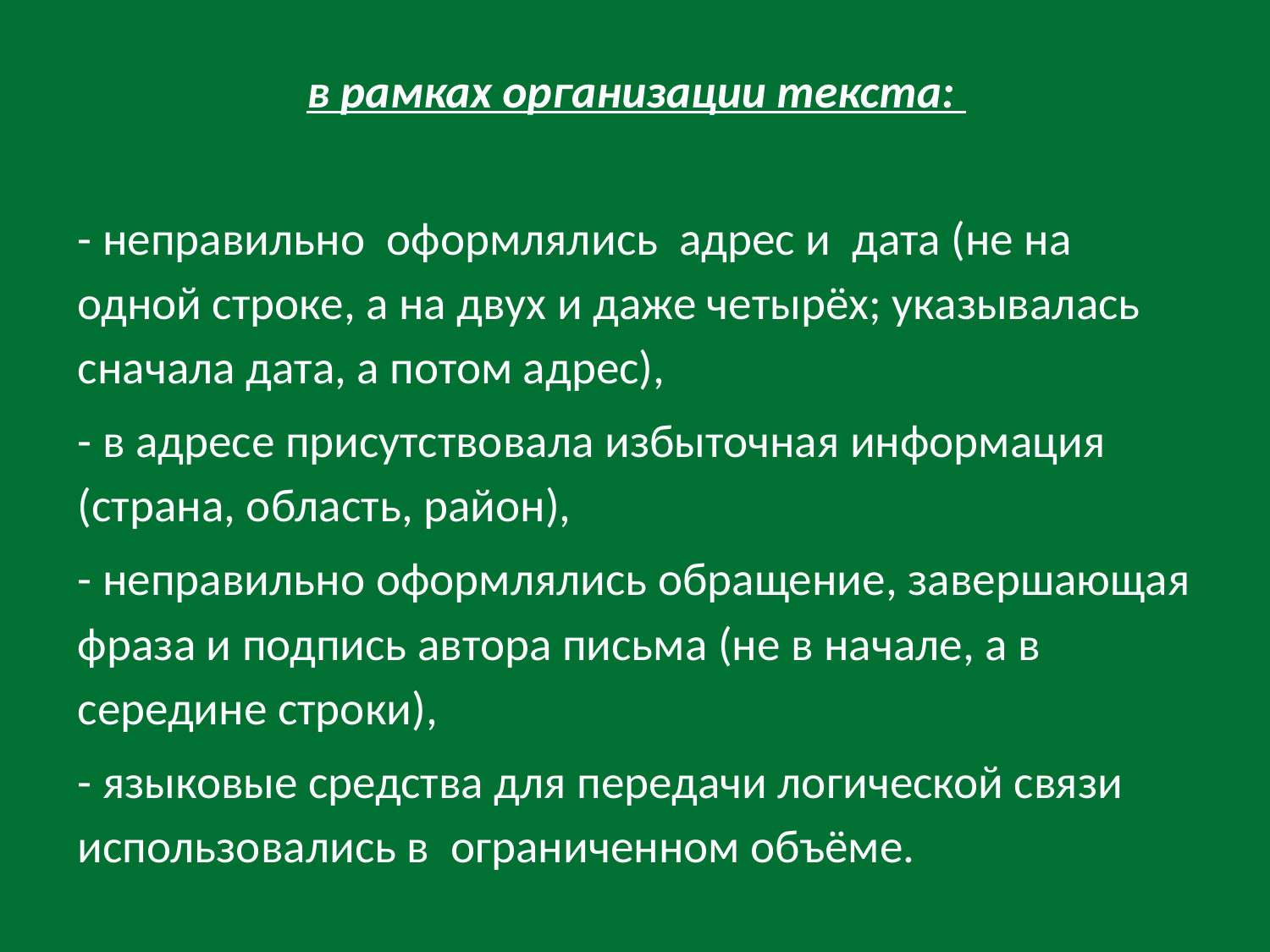

#
в рамках организации текста:

- неправильно  оформлялись  адрес и  дата (не на одной строке, а на двух и даже четырёх; указывалась сначала дата, а потом адрес),
- в адресе присутствовала избыточная информация (страна, область, район),
- неправильно оформлялись обращение, завершающая фраза и подпись автора письма (не в начале, а в середине строки),
- языковые средства для передачи логической связи использовались в  ограниченном объёме.